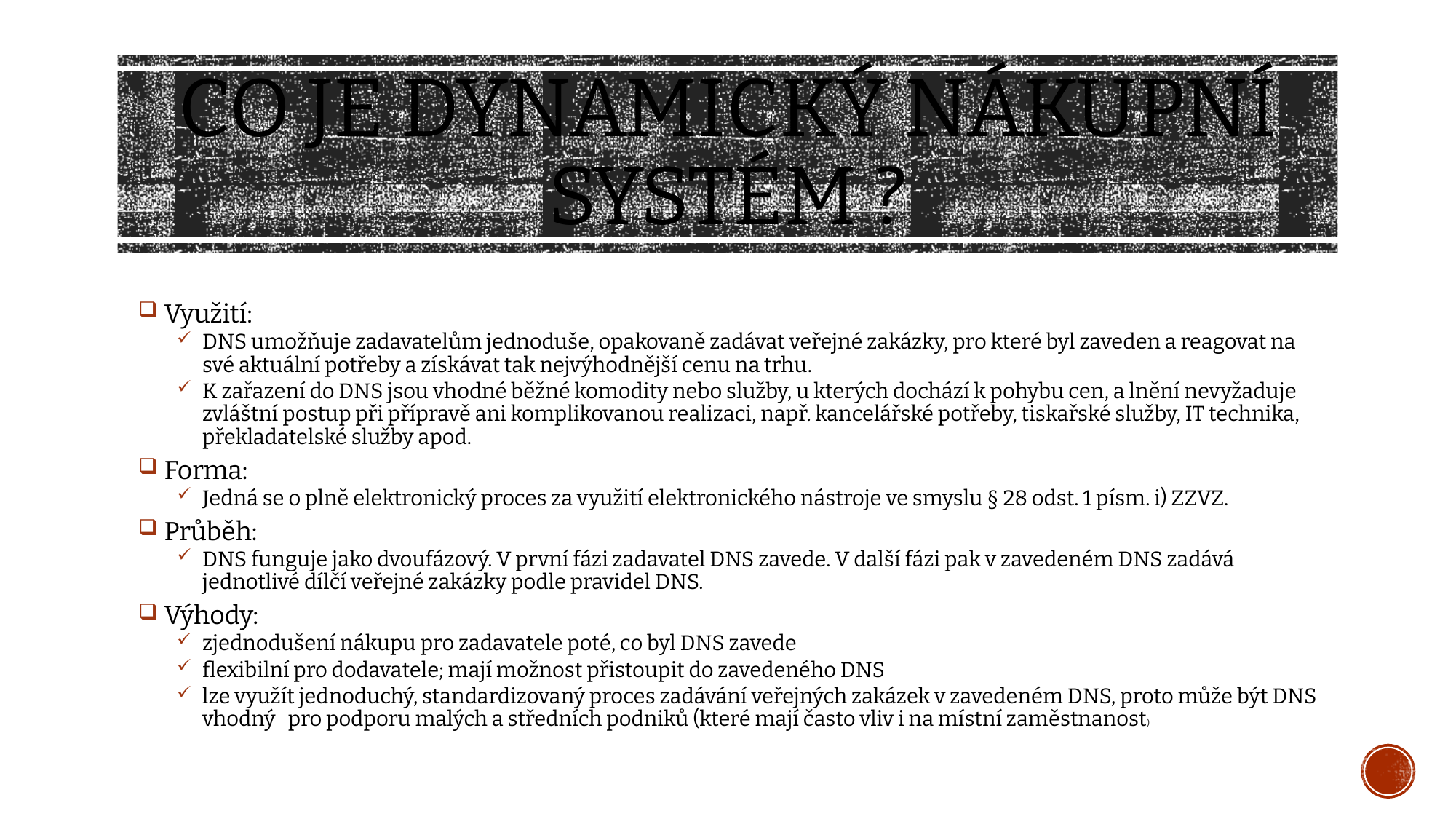

# Co je Dynamický nákupní systém ?

Využití:
DNS umožňuje zadavatelům jednoduše, opakovaně zadávat veřejné zakázky, pro které byl zaveden a reagovat na své aktuální potřeby a získávat tak nejvýhodnější cenu na trhu.
K zařazení do DNS jsou vhodné běžné komodity nebo služby, u kterých dochází k pohybu cen, a lnění nevyžaduje zvláštní postup při přípravě ani komplikovanou realizaci, např. kancelářské potřeby, tiskařské služby, IT technika, překladatelské služby apod.
Forma:
Jedná se o plně elektronický proces za využití elektronického nástroje ve smyslu § 28 odst. 1 písm. i) ZZVZ.
Průběh:
DNS funguje jako dvoufázový. V první fázi zadavatel DNS zavede. V další fázi pak v zavedeném DNS zadává jednotlivé dílčí veřejné zakázky podle pravidel DNS.
Výhody:
zjednodušení nákupu pro zadavatele poté, co byl DNS zavede
flexibilní pro dodavatele; mají možnost přistoupit do zavedeného DNS
lze využít jednoduchý, standardizovaný proces zadávání veřejných zakázek v zavedeném DNS, proto může být DNS vhodný   pro podporu malých a středních podniků (které mají často vliv i na místní zaměstnanost)